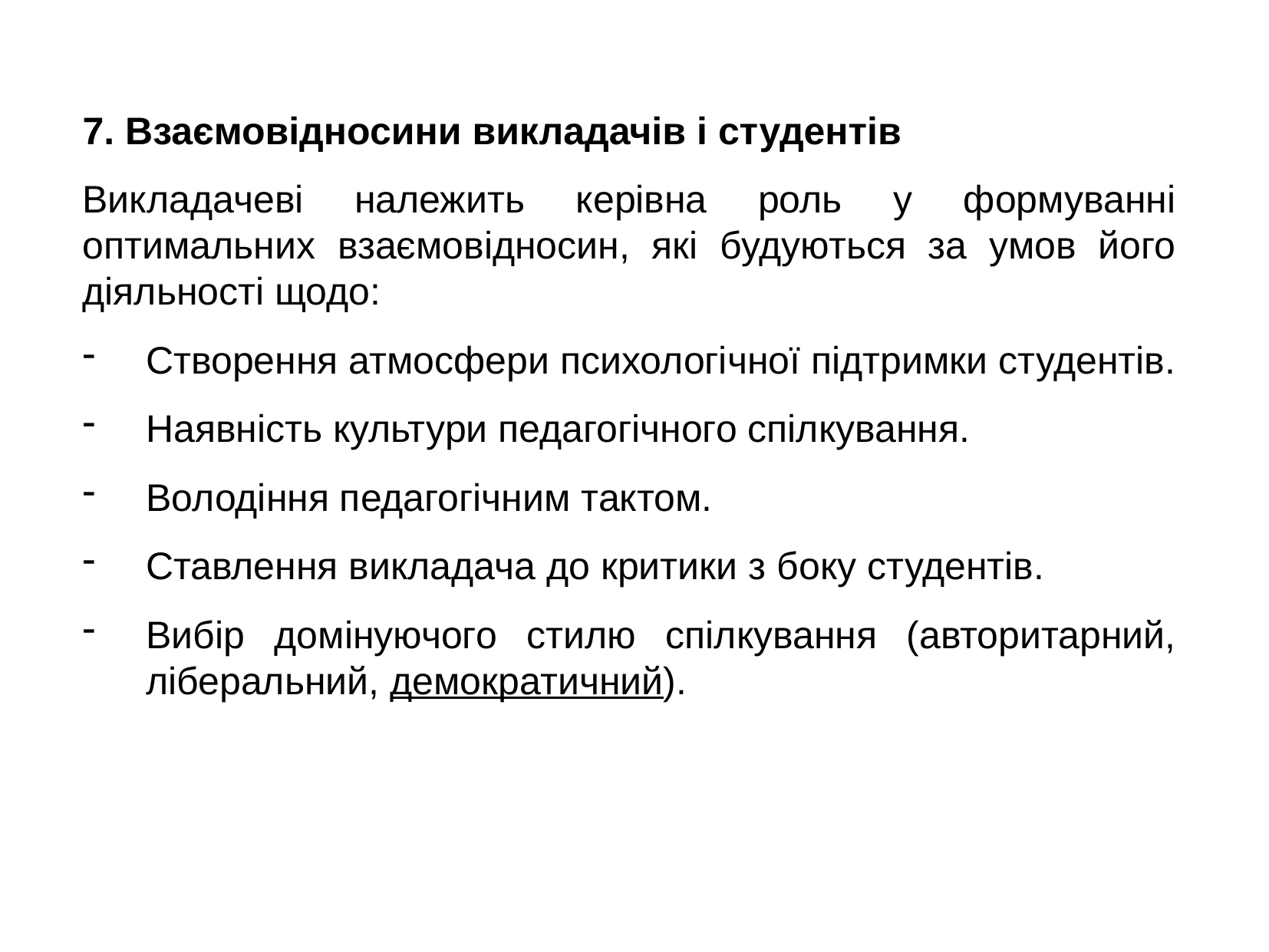

7. Взаємовідносини викладачів і студентів
Викладачеві належить керівна роль у формуванні оптимальних взаємовідносин, які будуються за умов його діяльності щодо:
Створення атмосфери психологічної підтримки студентів.
Наявність культури педагогічного спілкування.
Володіння педагогічним тактом.
Ставлення викладача до критики з боку студентів.
Вибір домінуючого стилю спілкування (авторитарний, ліберальний, демократичний).